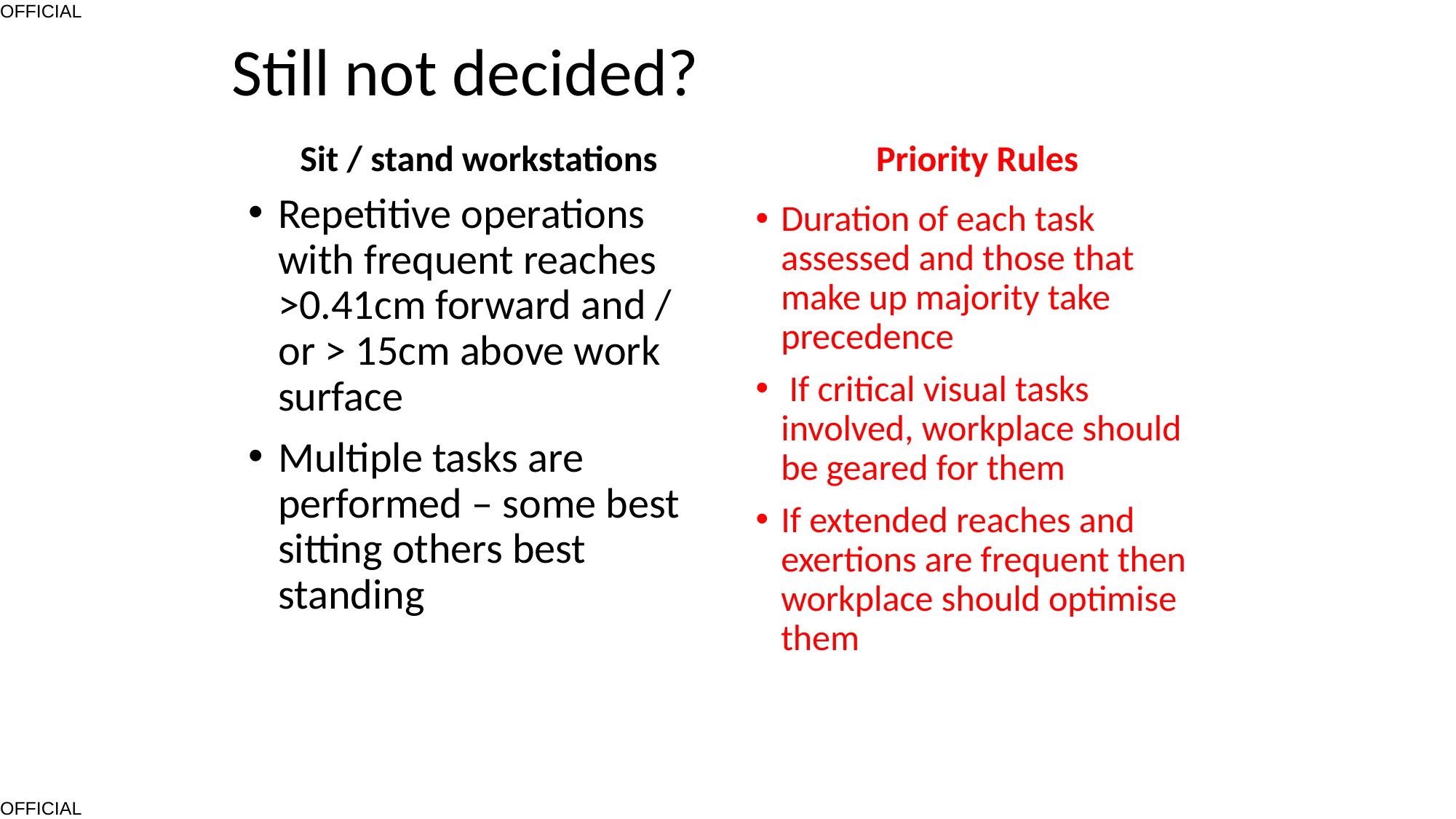

# Still not decided?
Sit / stand workstations
Priority Rules
Repetitive operations with frequent reaches >0.41cm forward and / or > 15cm above work surface
Multiple tasks are performed – some best sitting others best standing
Duration of each task assessed and those that make up majority take precedence
 If critical visual tasks involved, workplace should be geared for them
If extended reaches and exertions are frequent then workplace should optimise them